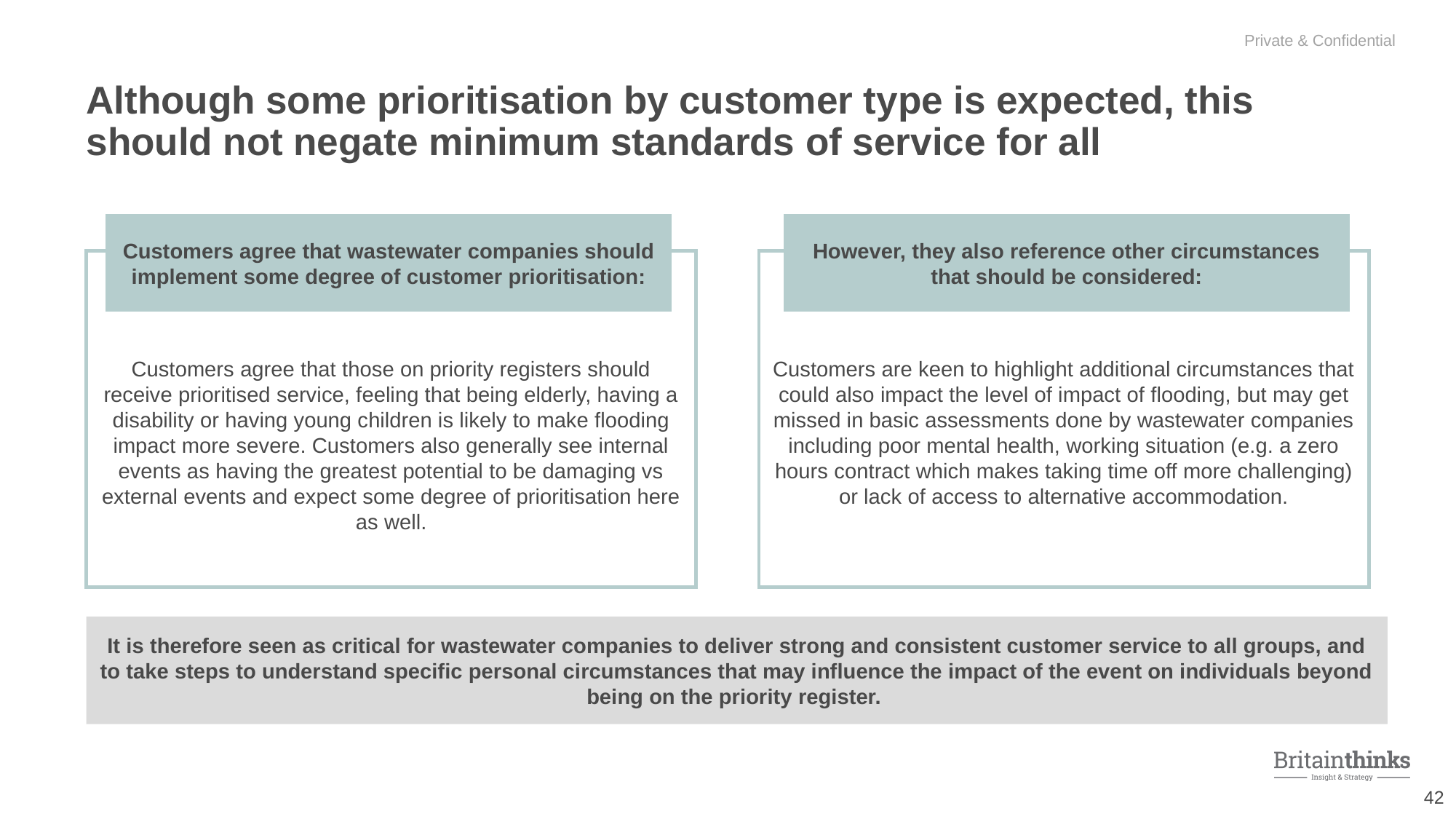

Although some prioritisation by customer type is expected, this should not negate minimum standards of service for all
Customers agree that wastewater companies should implement some degree of customer prioritisation:
However, they also reference other circumstances that should be considered:

Customers agree that those on priority registers should receive prioritised service, feeling that being elderly, having a disability or having young children is likely to make flooding impact more severe. Customers also generally see internal events as having the greatest potential to be damaging vs external events and expect some degree of prioritisation here as well.

Customers are keen to highlight additional circumstances that could also impact the level of impact of flooding, but may get missed in basic assessments done by wastewater companies including poor mental health, working situation (e.g. a zero hours contract which makes taking time off more challenging) or lack of access to alternative accommodation.
It is therefore seen as critical for wastewater companies to deliver strong and consistent customer service to all groups, and to take steps to understand specific personal circumstances that may influence the impact of the event on individuals beyond being on the priority register.